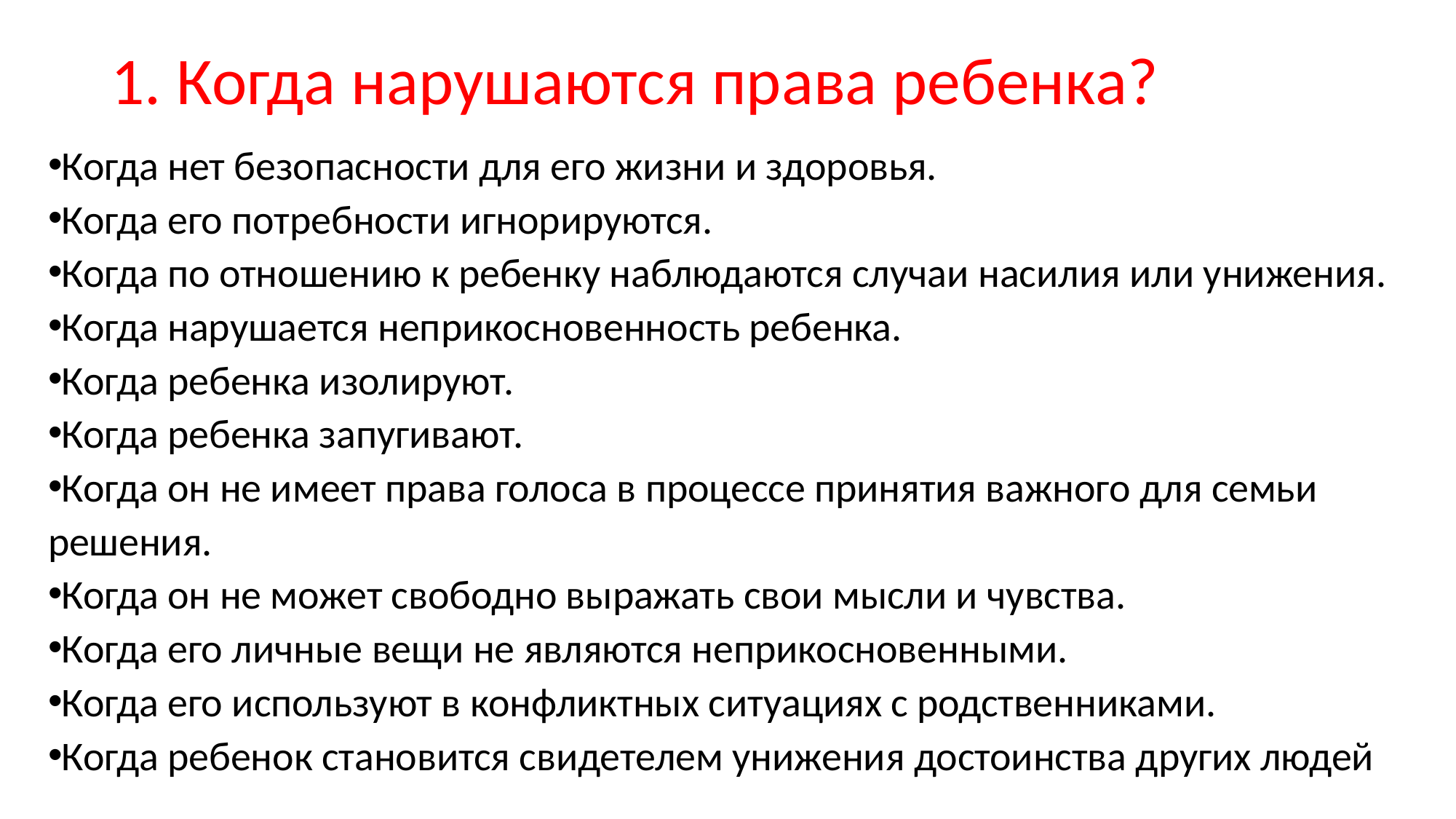

# 1. Когда нарушаются права ребенка?
Когда нет безопасности для его жизни и здоровья.
Когда его потребности игнорируются.
Когда по отношению к ребенку наблюдаются случаи насилия или унижения.
Когда нарушается неприкосновенность ребенка.
Когда ребенка изолируют.
Когда ребенка запугивают.
Когда он не имеет права голоса в процессе принятия важного для семьи решения.
Когда он не может свободно выражать свои мысли и чувства.
Когда его личные вещи не являются неприкосновенными.
Когда его используют в конфликтных ситуациях с родственниками.
Когда ребенок становится свидетелем унижения достоинства других людей